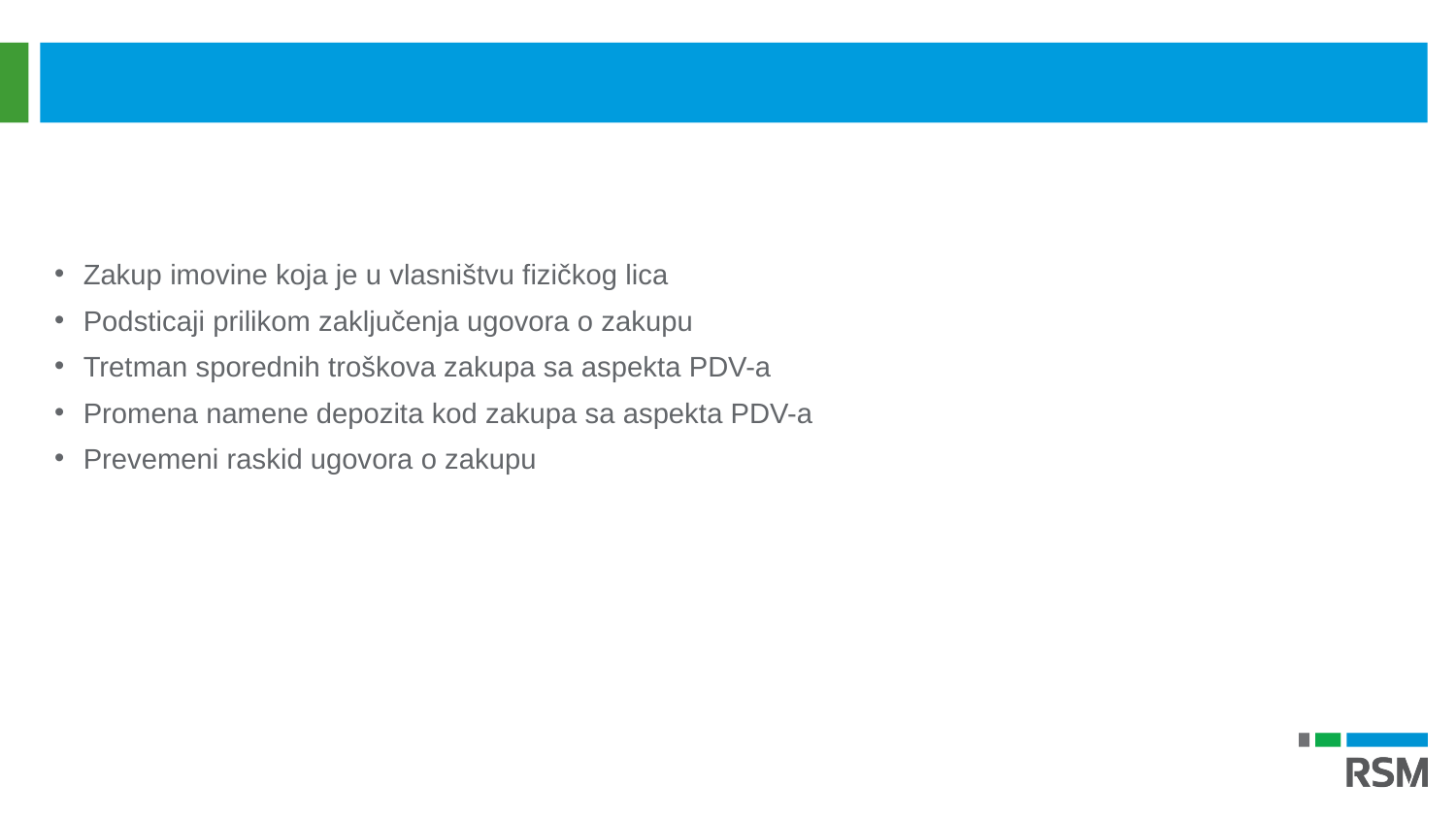

Zakup imovine koja je u vlasništvu fizičkog lica
Podsticaji prilikom zaključenja ugovora o zakupu
Tretman sporednih troškova zakupa sa aspekta PDV-a
Promena namene depozita kod zakupa sa aspekta PDV-a
Prevemeni raskid ugovora o zakupu